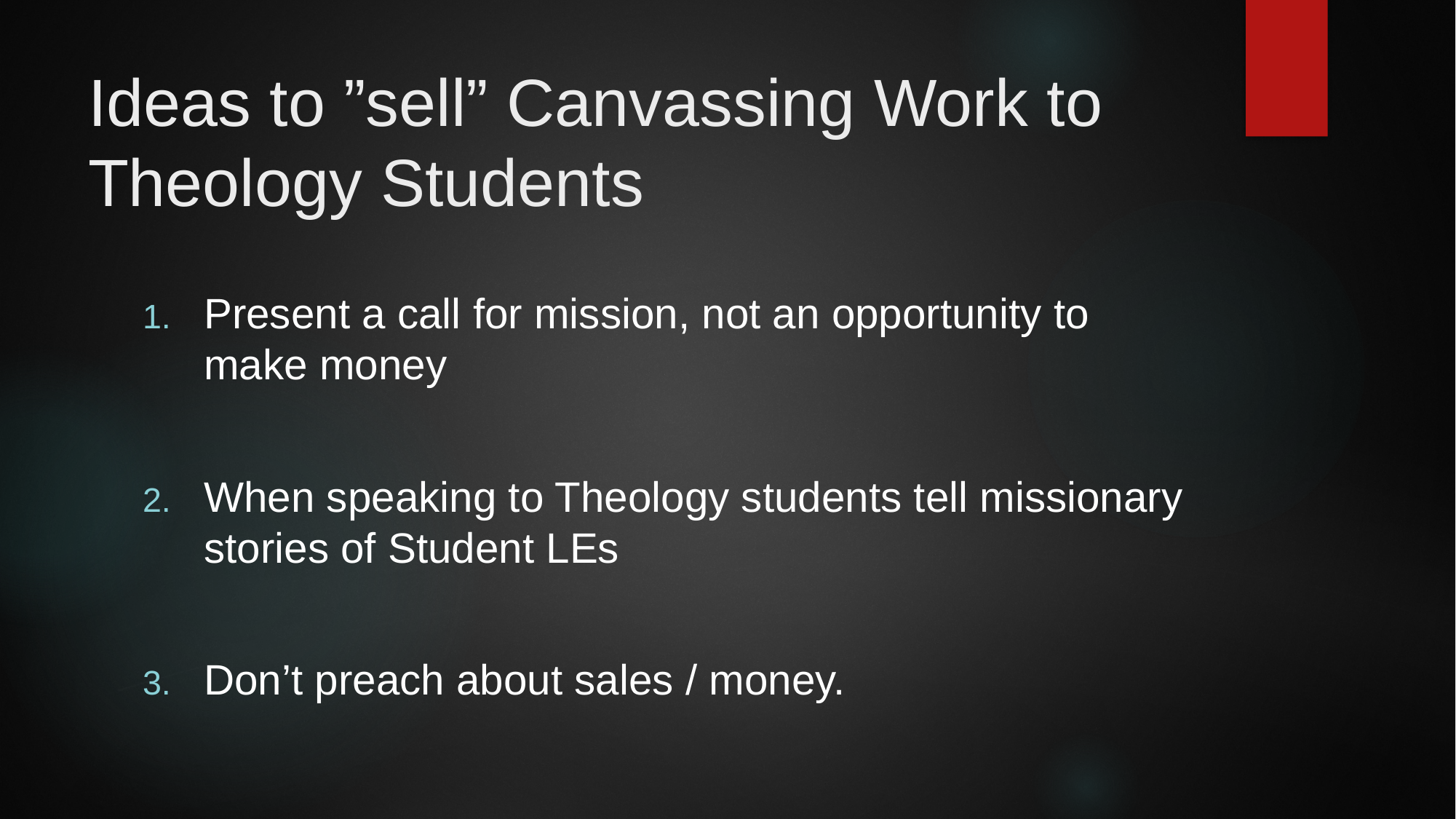

# Ideas to ”sell” Canvassing Work to Theology Students
Present a call for mission, not an opportunity to make money

When speaking to Theology students tell missionary stories of Student LEs

Don’t preach about sales / money.